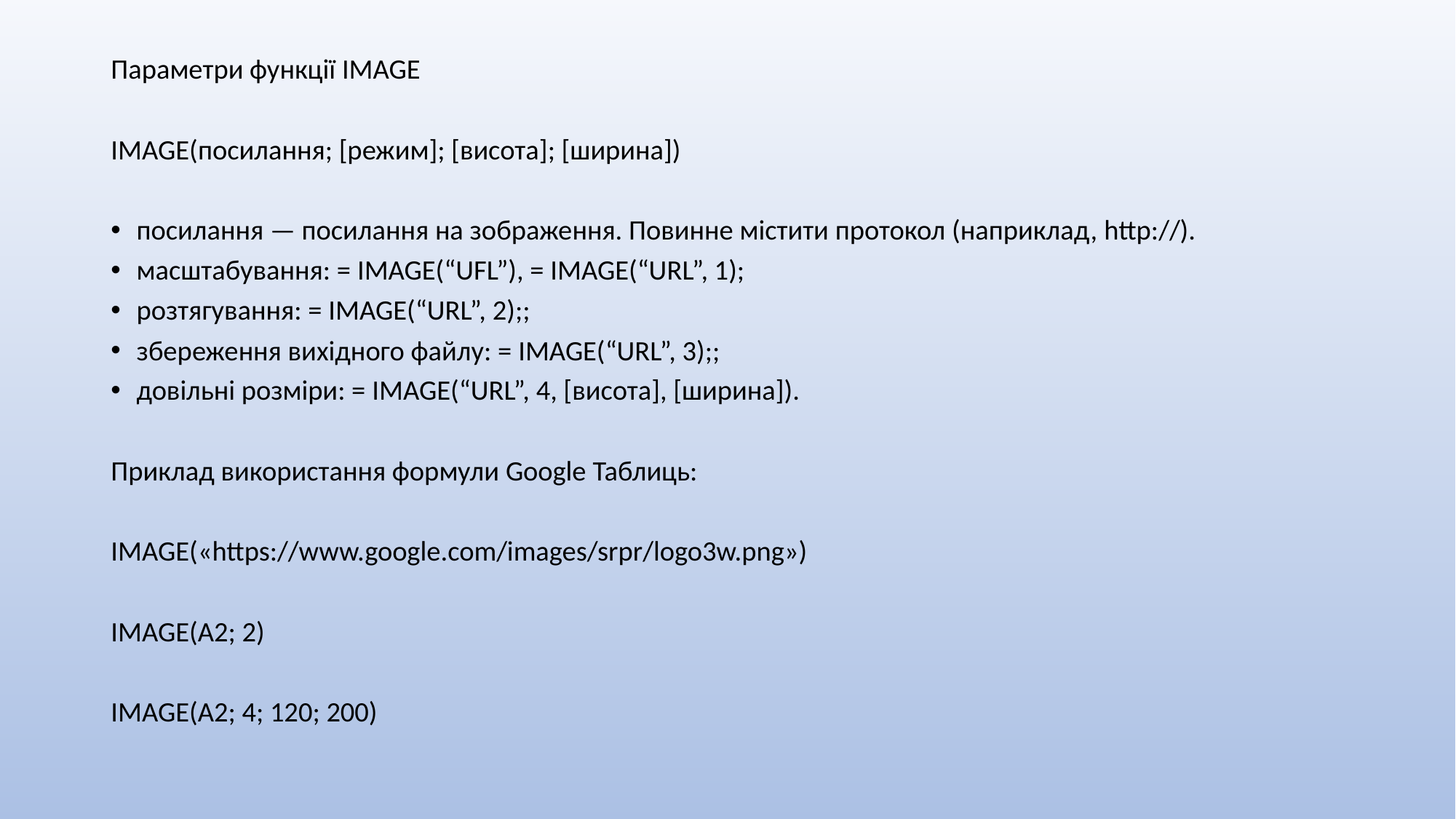

Параметри функції IMAGE

IMAGE(посилання; [режим]; [висота]; [ширина])

посилання — посилання на зображення. Повинне містити протокол (наприклад, http://).
масштабування: = IMAGE(“UFL”), = IMAGE(“URL”, 1);
розтягування: = IMAGE(“URL”, 2);;
збереження вихідного файлу: = IMAGE(“URL”, 3);;
довільні розміри: = IMAGE(“URL”, 4, [висота], [ширина]).

Приклад використання формули Google Таблиць:

IMAGE(«https://www.google.com/images/srpr/logo3w.png»)

IMAGE(A2; 2)

IMAGE(A2; 4; 120; 200)